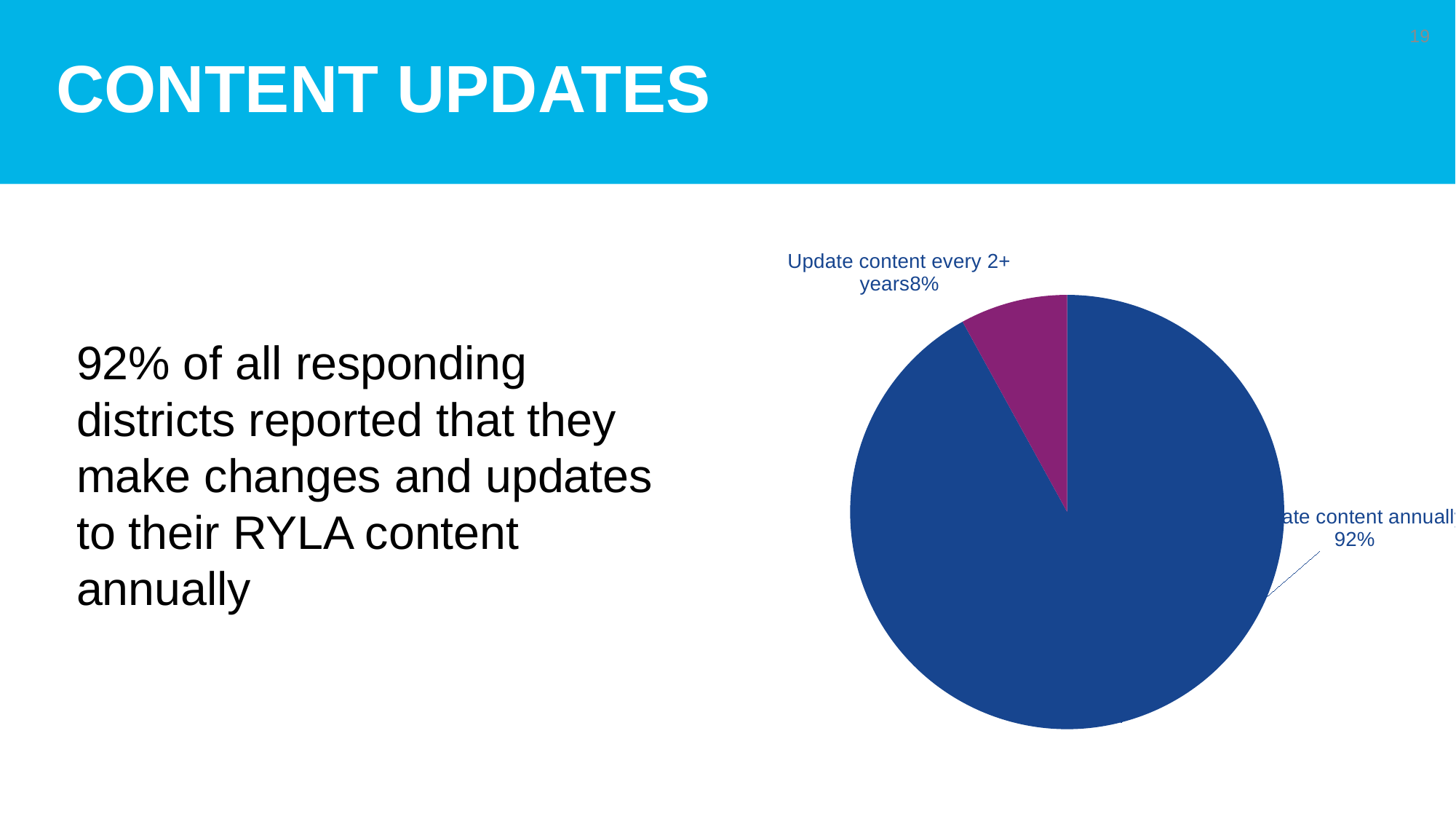

# Content updates
19

### Chart

| Category | Column1 |
|---|---|
| Update content annually | 92.0 |
| Update content every 2+ years | 8.0 |
92% of all responding districts reported that they make changes and updates to their RYLA content annually